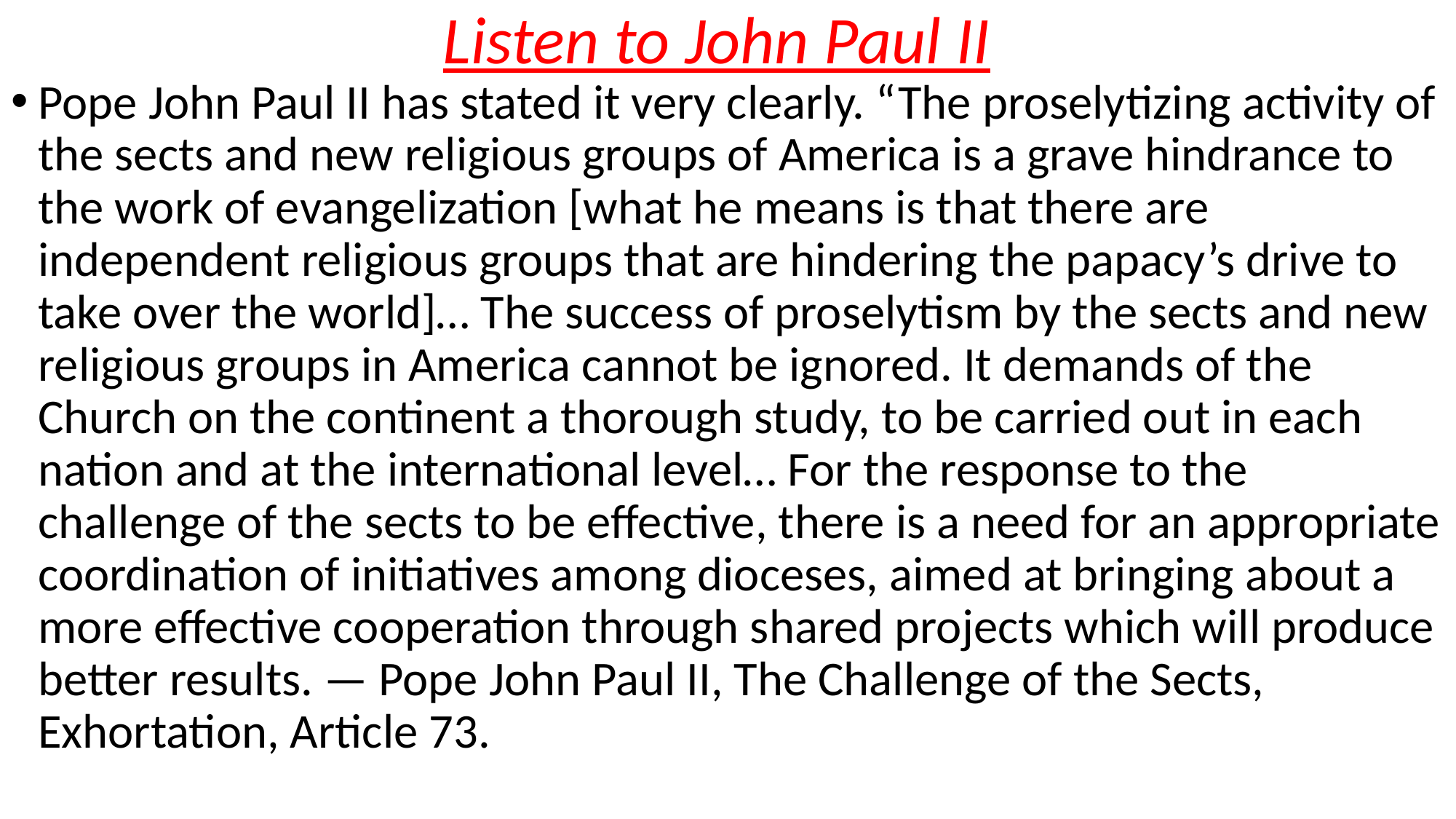

# Listen to John Paul II
Pope John Paul II has stated it very clearly. “The proselytizing activity of the sects and new religious groups of America is a grave hindrance to the work of evangelization [what he means is that there are independent religious groups that are hindering the papacy’s drive to take over the world]… The success of proselytism by the sects and new religious groups in America cannot be ignored. It demands of the Church on the continent a thorough study, to be carried out in each nation and at the international level… For the response to the challenge of the sects to be effective, there is a need for an appropriate coordination of initiatives among dioceses, aimed at bringing about a more effective cooperation through shared projects which will produce better results. — Pope John Paul II, The Challenge of the Sects, Exhortation, Article 73.